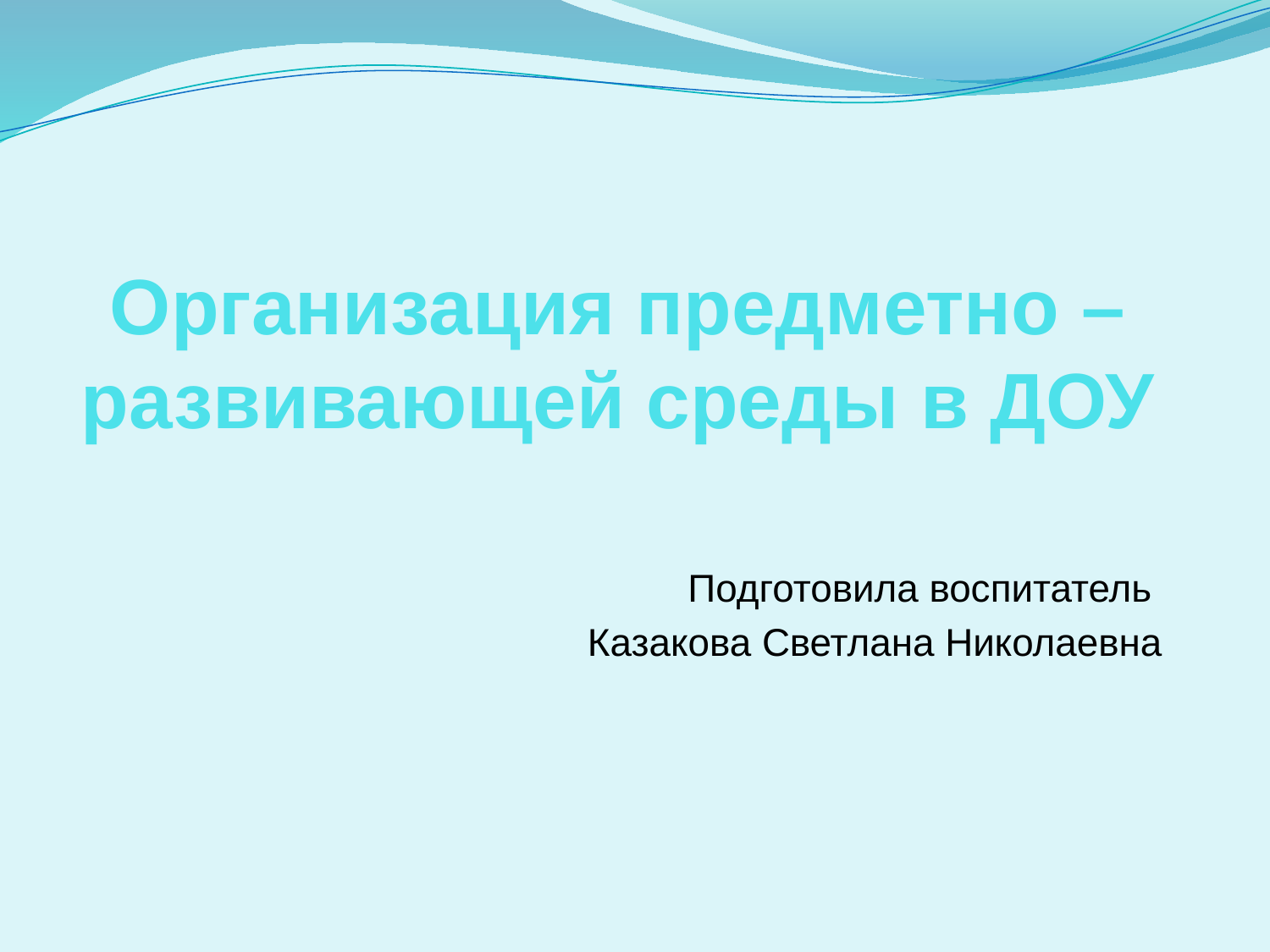

# Организация предметно – развивающей среды в ДОУ

Подготовила воспитатель
Казакова Светлана Николаевна